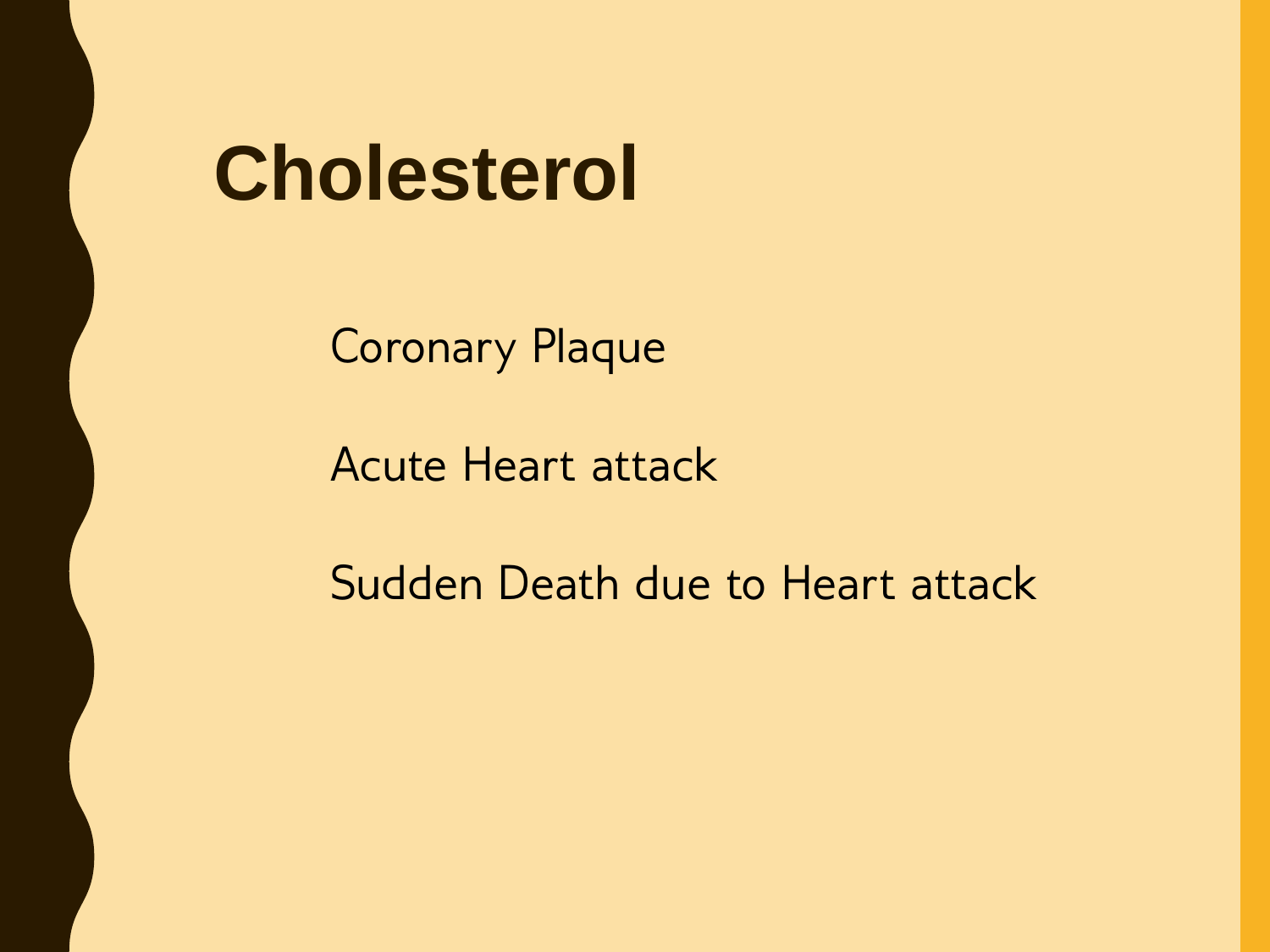

# Cholesterol
Coronary Plaque

Acute Heart attack

Sudden Death due to Heart attack